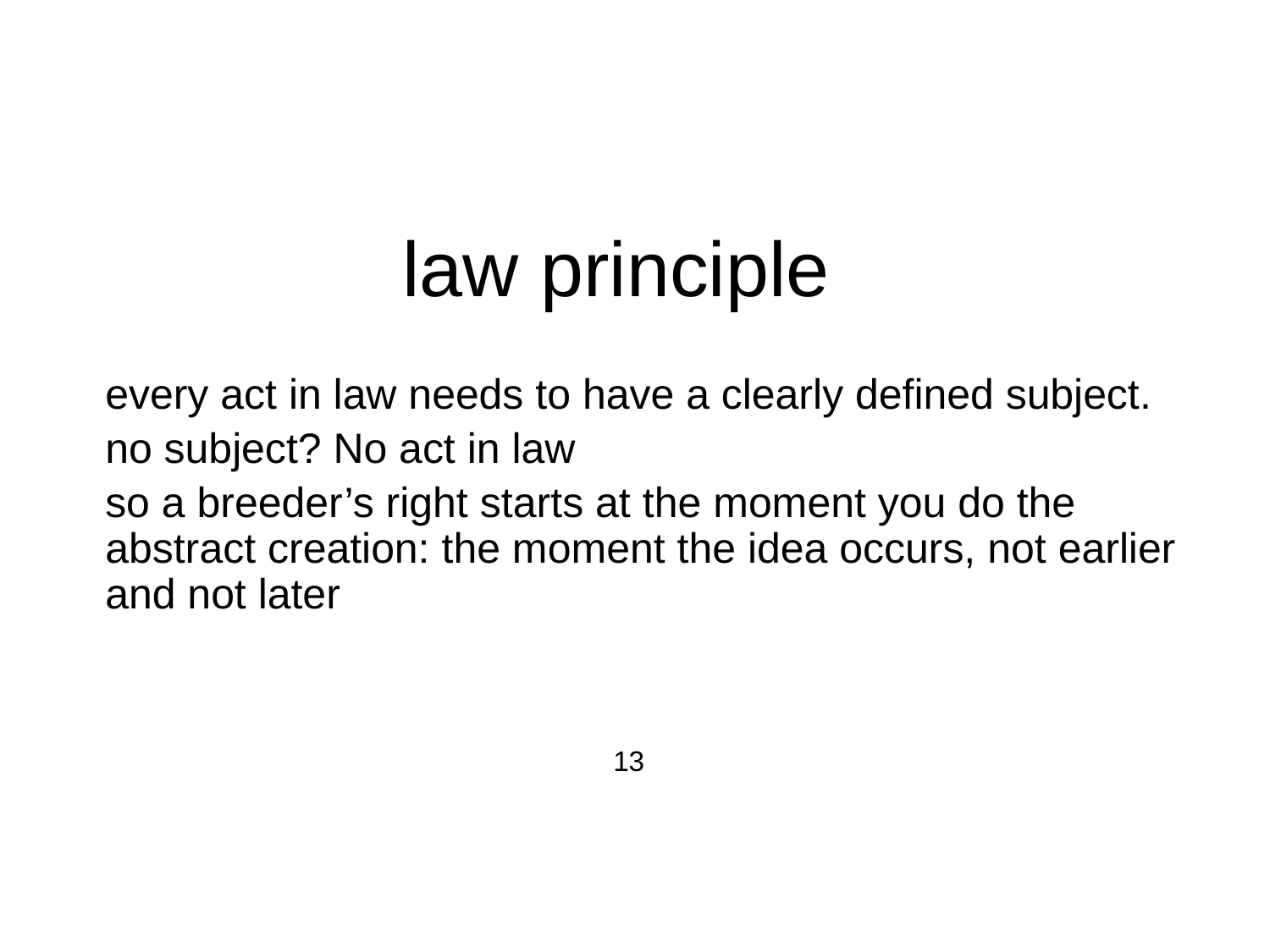

# law principle
	every act in law needs to have a clearly defined subject.
	no subject? No act in law
	so a breeder’s right starts at the moment you do the abstract creation: the moment the idea occurs, not earlier and not later

					13